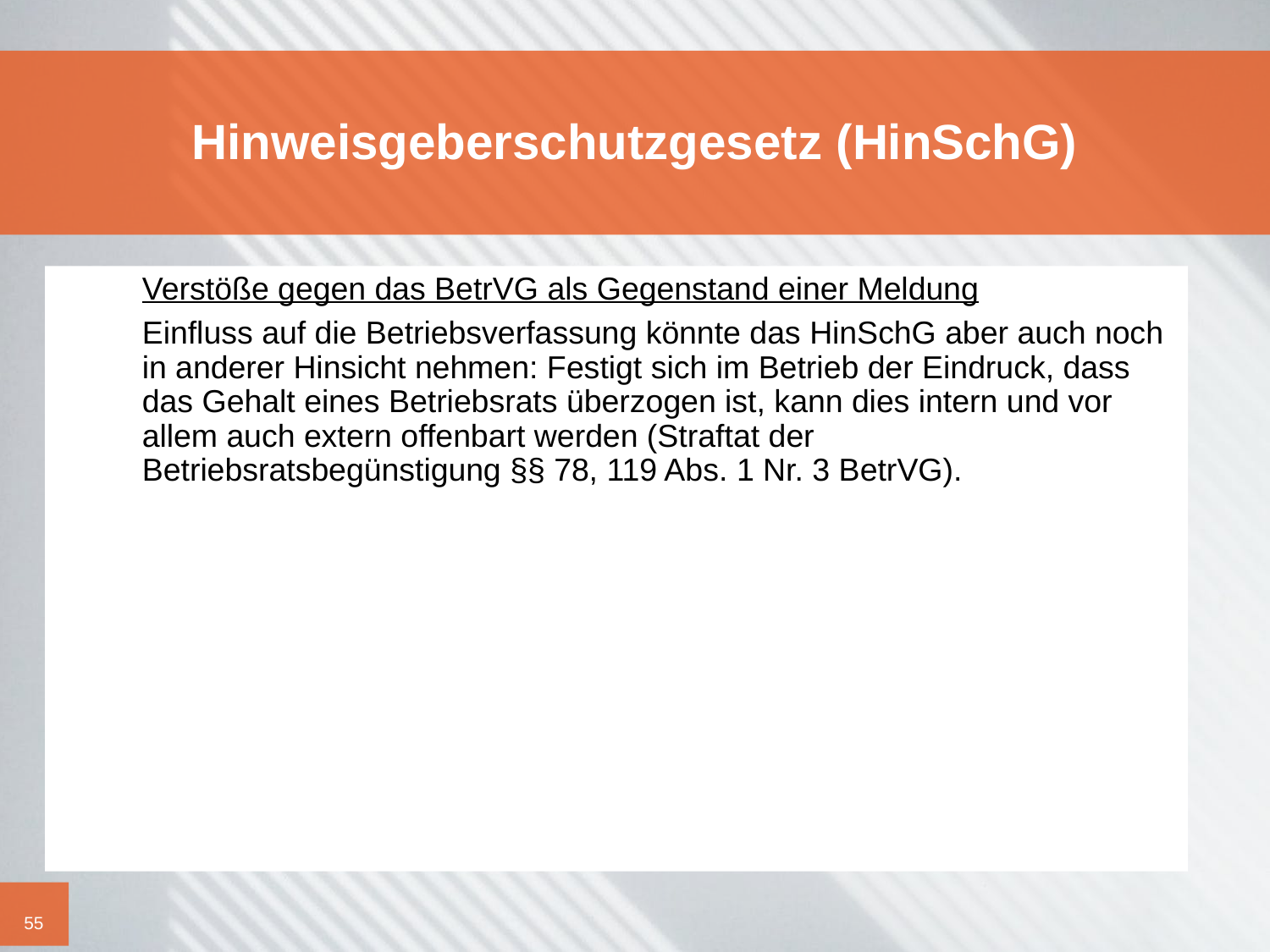

# Hinweisgeberschutzgesetz (HinSchG)
	Verstöße gegen das BetrVG als Gegenstand einer Meldung
	Einfluss auf die Betriebsverfassung könnte das HinSchG aber auch noch in anderer Hinsicht nehmen: Festigt sich im Betrieb der Eindruck, dass das Gehalt eines Betriebsrats überzogen ist, kann dies intern und vor allem auch extern offenbart werden (Straftat der Betriebsratsbegünstigung §§ 78, 119 Abs. 1 Nr. 3 BetrVG).